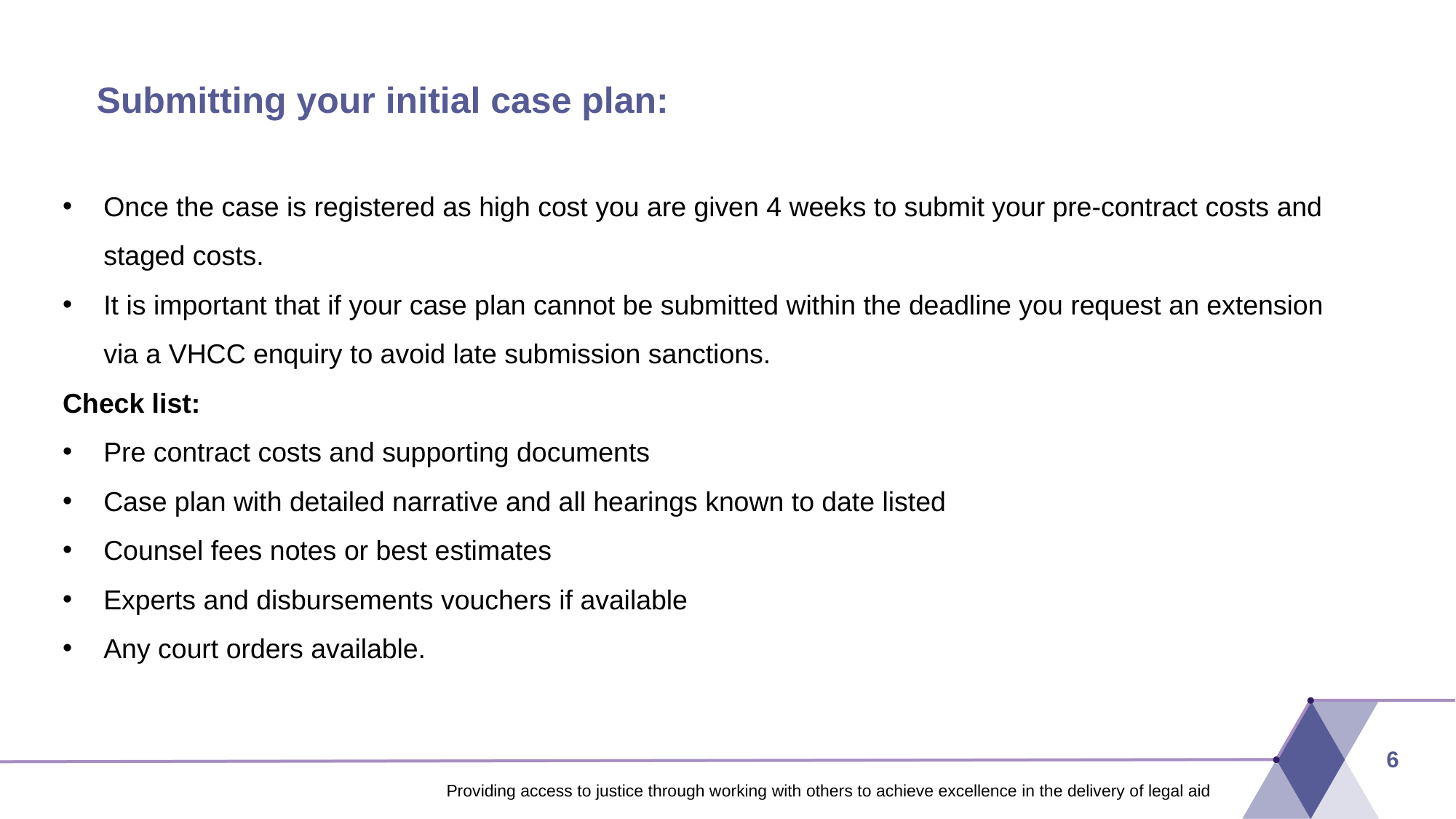

# Submitting your initial case plan:
Once the case is registered as high cost you are given 4 weeks to submit your pre-contract costs and staged costs.
It is important that if your case plan cannot be submitted within the deadline you request an extension via a VHCC enquiry to avoid late submission sanctions.
Check list:
Pre contract costs and supporting documents
Case plan with detailed narrative and all hearings known to date listed
Counsel fees notes or best estimates
Experts and disbursements vouchers if available
Any court orders available.
6
Providing access to justice through working with others to achieve excellence in the delivery of legal aid